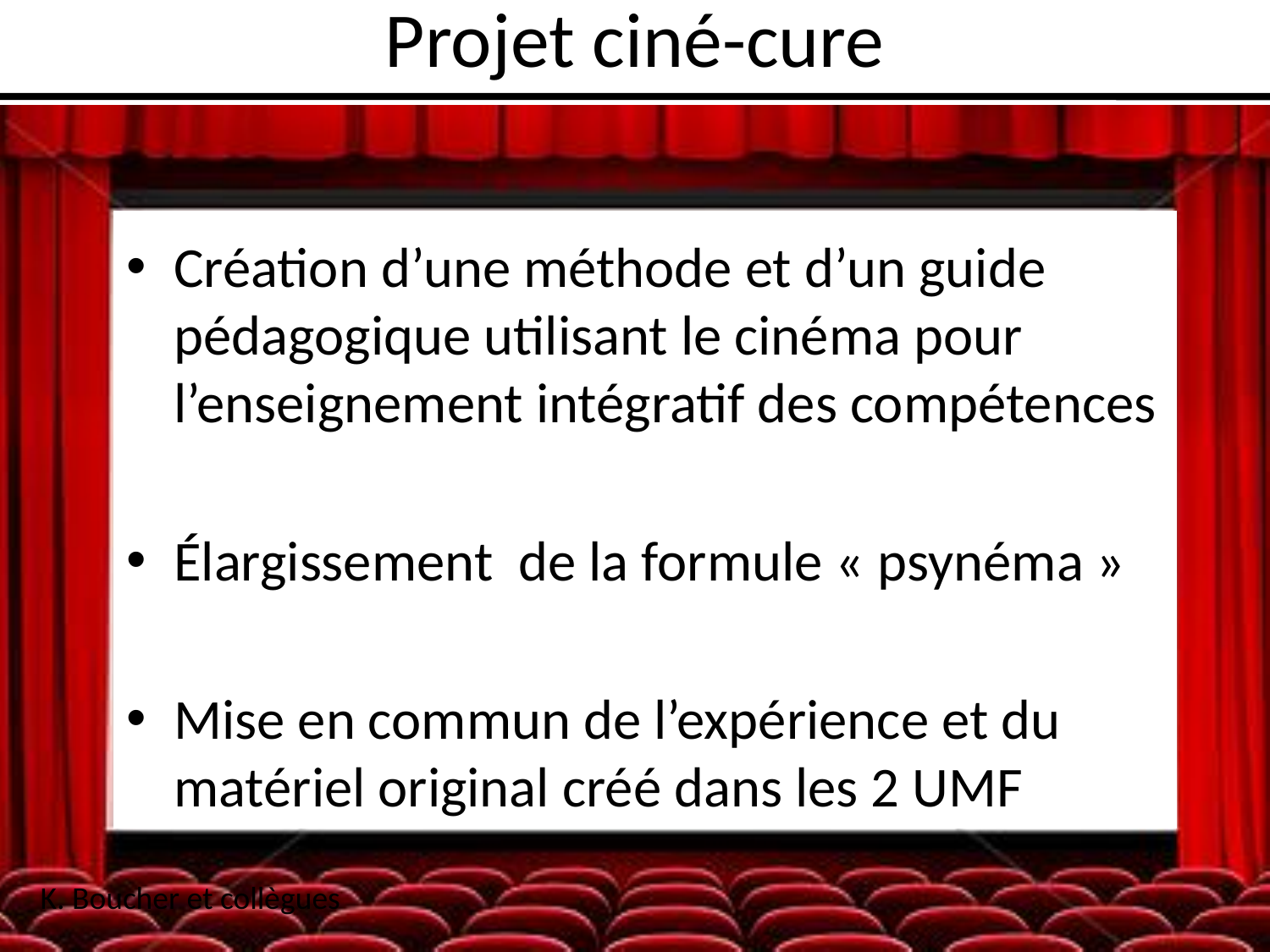

# Projet ciné-cure
Création d’une méthode et d’un guide pédagogique utilisant le cinéma pour l’enseignement intégratif des compétences

Élargissement  de la formule « psynéma »

Mise en commun de l’expérience et du matériel original créé dans les 2 UMF

K. Boucher et collègues